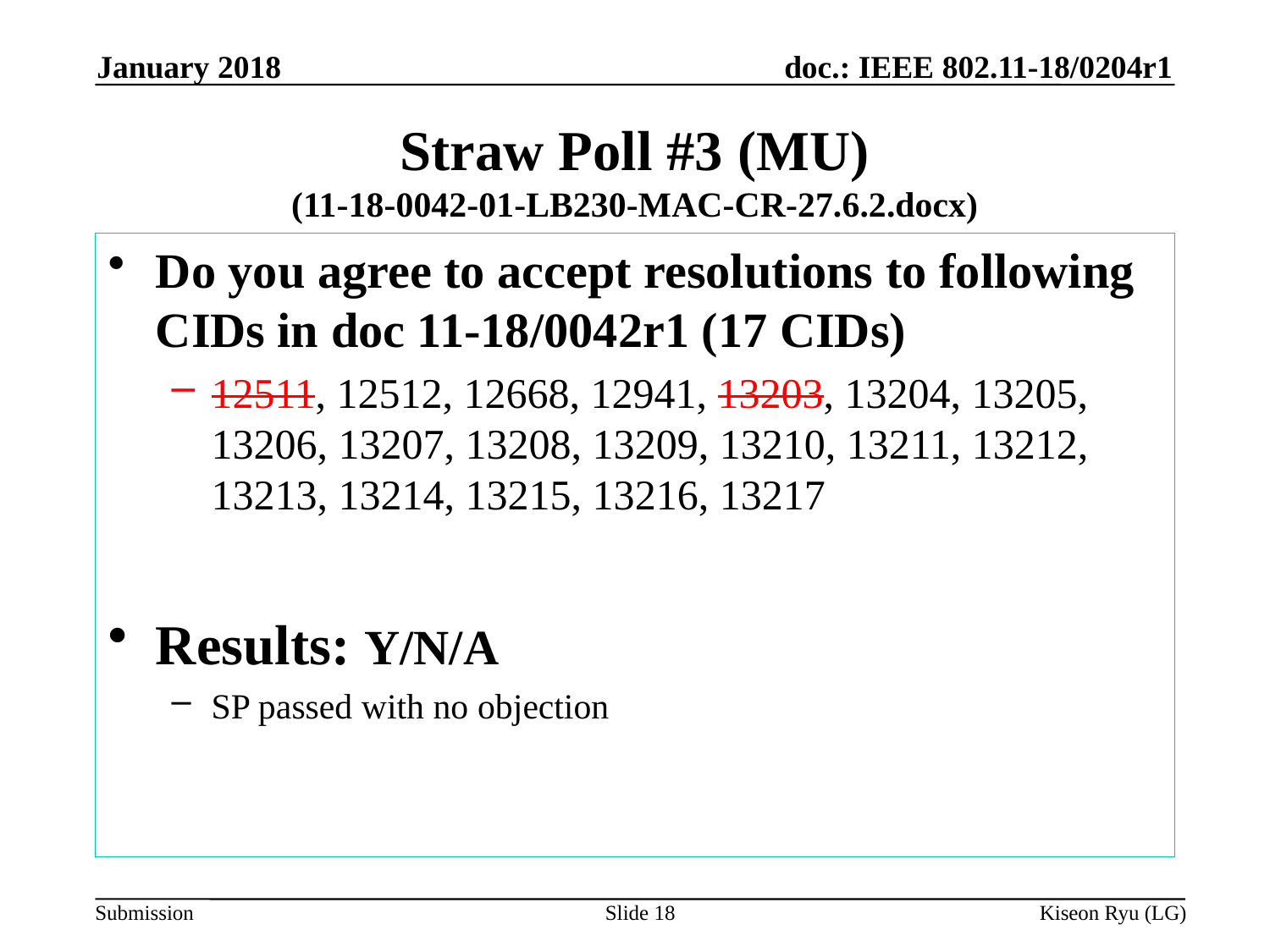

January 2018
# Straw Poll #3 (MU) (11-18-0042-01-LB230-MAC-CR-27.6.2.docx)
Do you agree to accept resolutions to following CIDs in doc 11-18/0042r1 (17 CIDs)
12511, 12512, 12668, 12941, 13203, 13204, 13205, 13206, 13207, 13208, 13209, 13210, 13211, 13212, 13213, 13214, 13215, 13216, 13217

Results: Y/N/A
SP passed with no objection

Slide 18
Kiseon Ryu (LG)